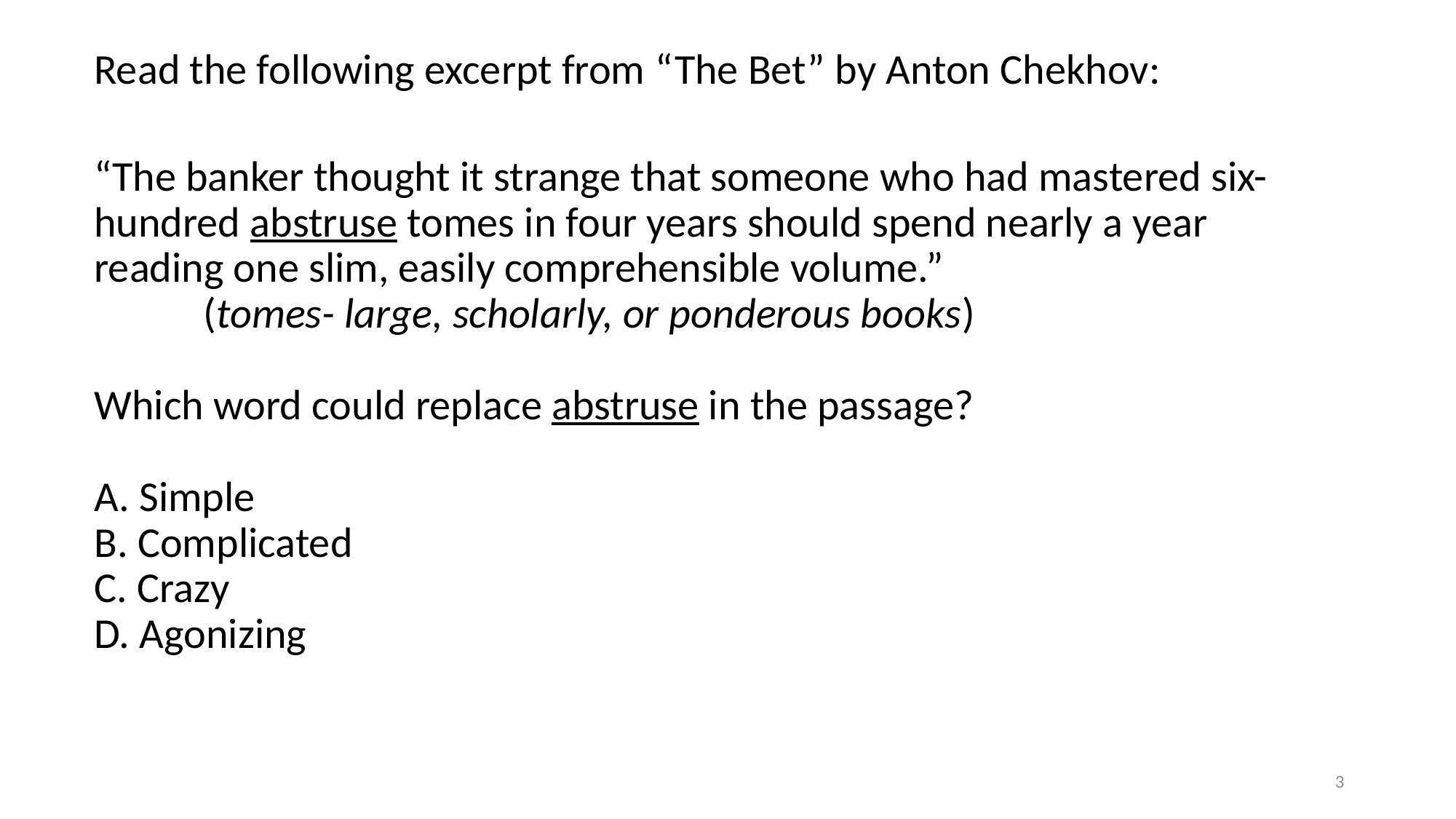

Read the following excerpt from “The Bet” by Anton Chekhov:
“The banker thought it strange that someone who had mastered six-hundred abstruse tomes in four years should spend nearly a year reading one slim, easily comprehensible volume.” 
	(tomes- large, scholarly, or ponderous books)
Which word could replace abstruse in the passage?
A. Simple
B. Complicated
C. Crazy
D. Agonizing
3